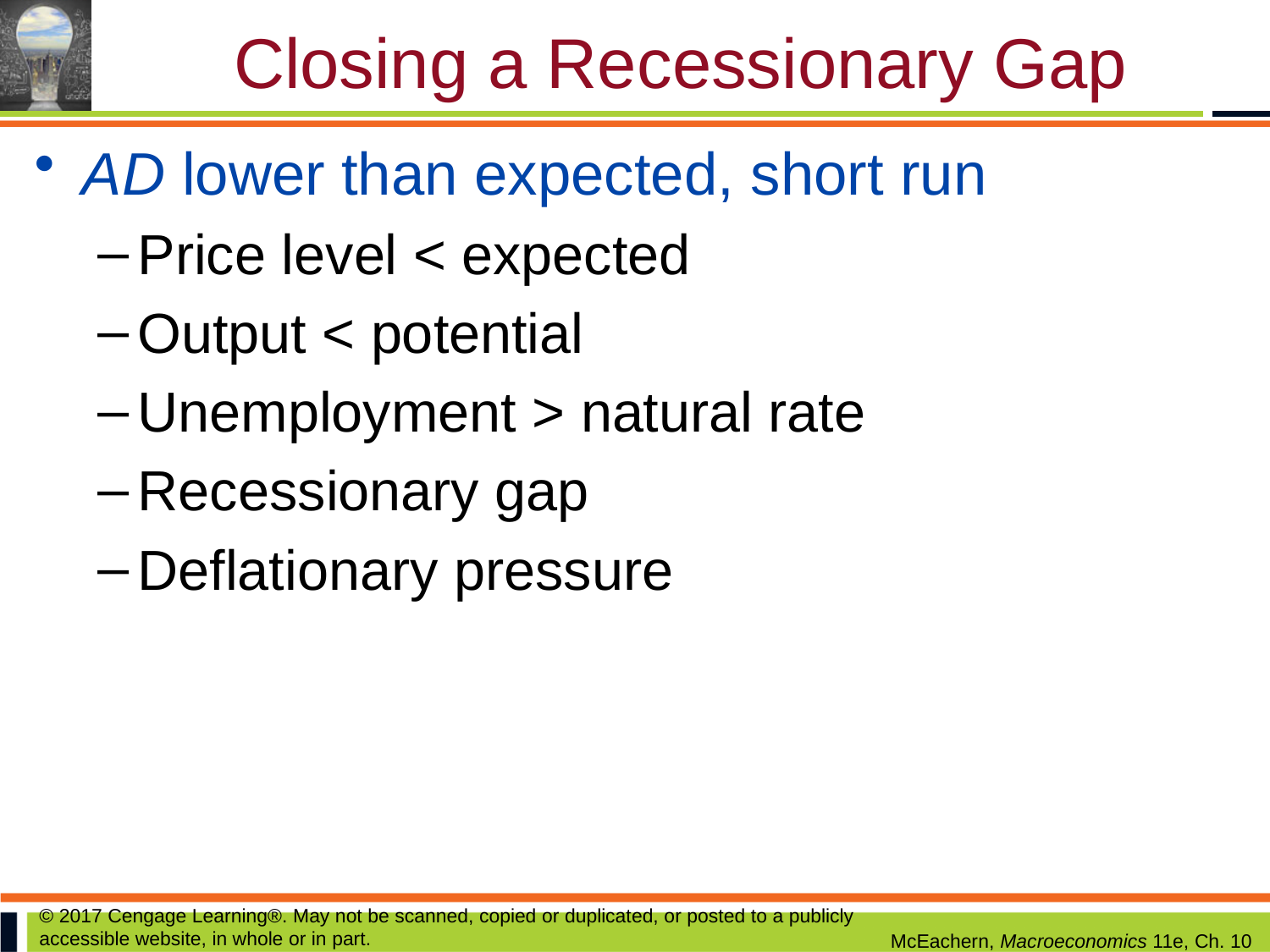

# Closing a Recessionary Gap
AD lower than expected, short run
Price level < expected
Output < potential
Unemployment > natural rate
Recessionary gap
Deflationary pressure

© 2017 Cengage Learning®. May not be scanned, copied or duplicated, or posted to a publicly accessible website, in whole or in part.